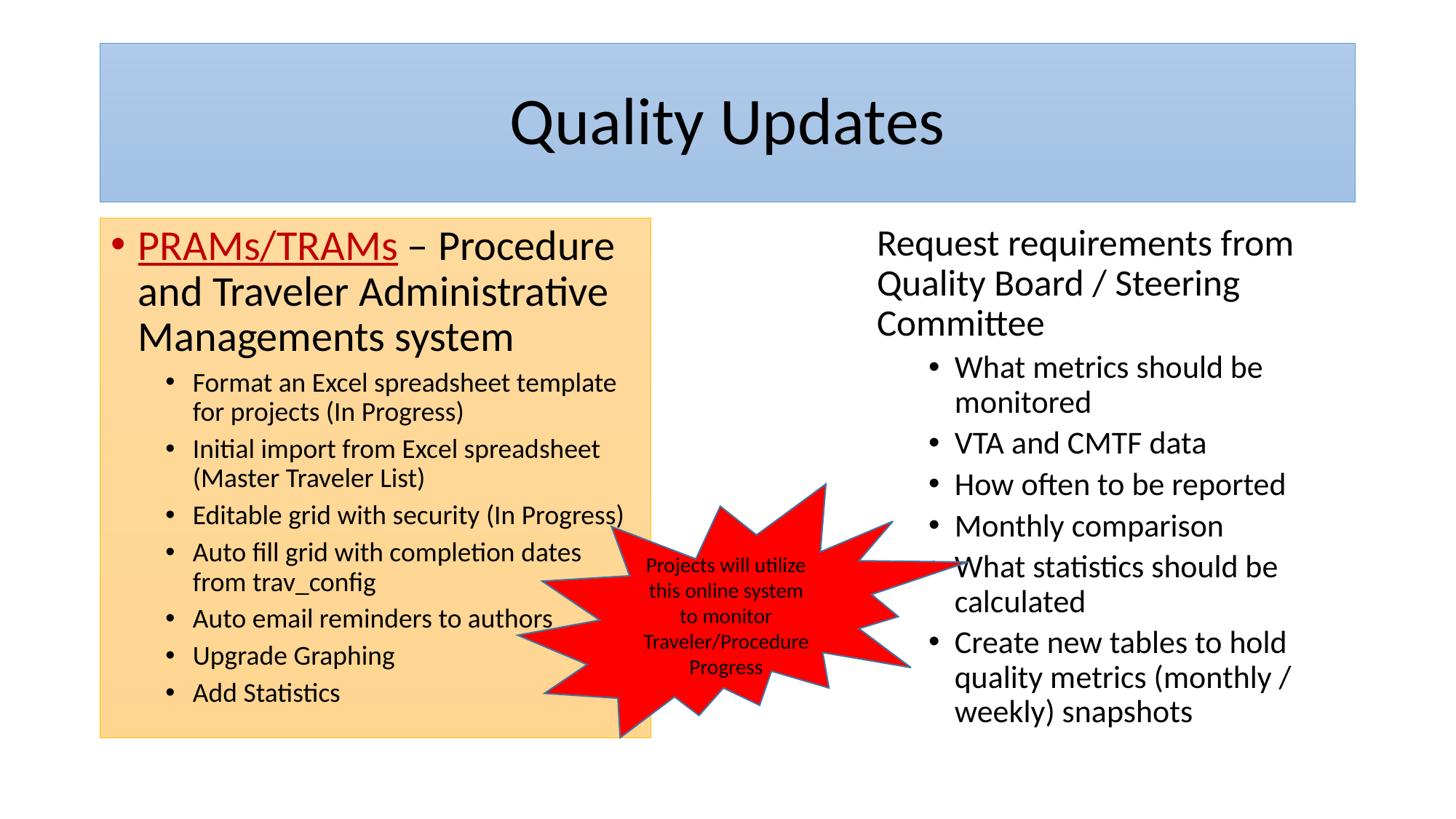

# Quality Updates
PRAMs/TRAMs – Procedure and Traveler Administrative Managements system
Format an Excel spreadsheet template for projects (In Progress)
Initial import from Excel spreadsheet (Master Traveler List)
Editable grid with security (In Progress)
Auto fill grid with completion dates from trav_config
Auto email reminders to authors
Upgrade Graphing
Add Statistics
Request requirements from Quality Board / Steering Committee
What metrics should be monitored
VTA and CMTF data
How often to be reported
Monthly comparison
What statistics should be calculated
Create new tables to hold quality metrics (monthly / weekly) snapshots
Projects will utilize this online system to monitor Traveler/Procedure Progress